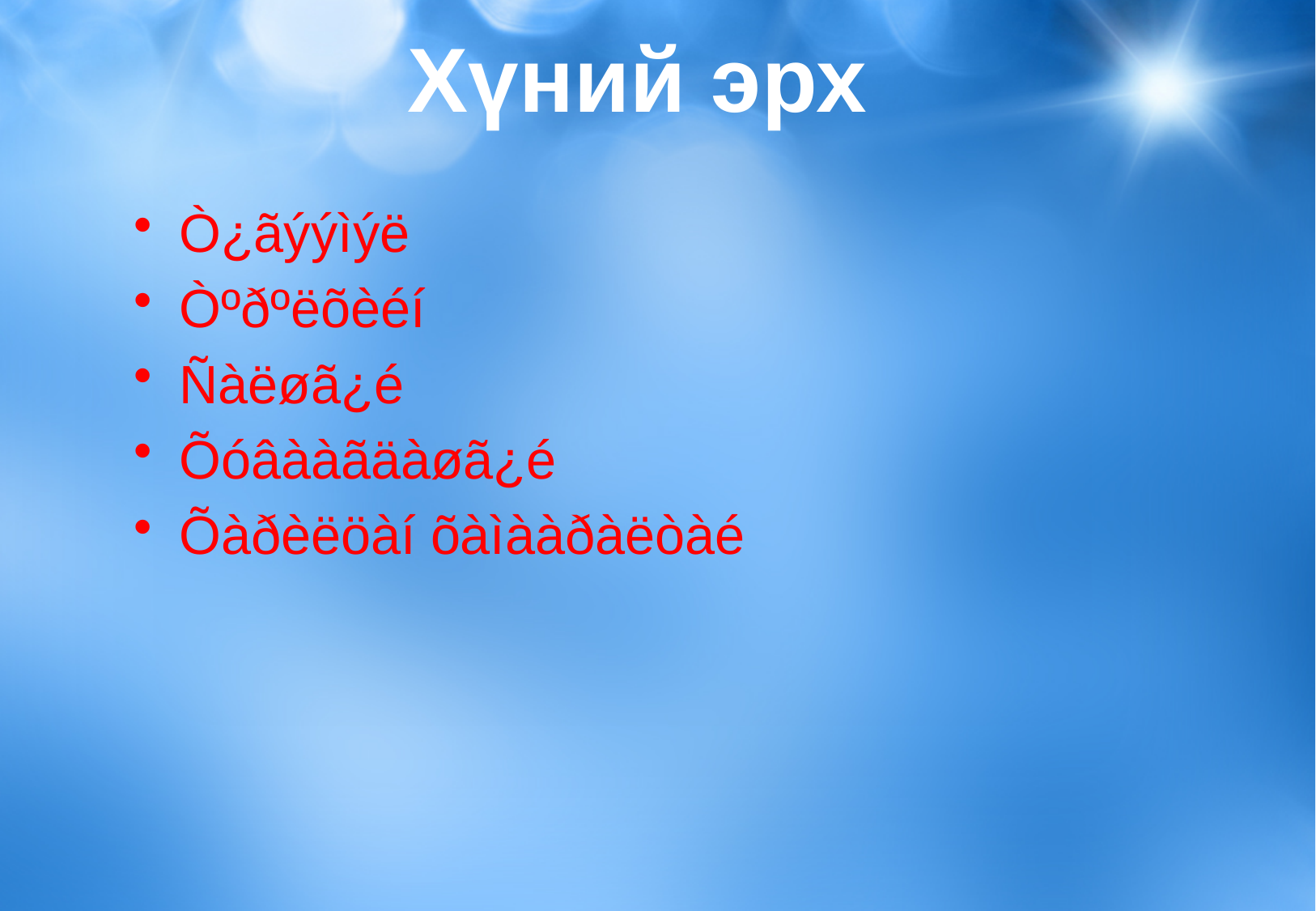

# Хүний эрх
Ò¿ãýýìýë
Òºðºëõèéí
Ñàëøã¿é
Õóâààãäàøã¿é
Õàðèëöàí õàìààðàëòàé